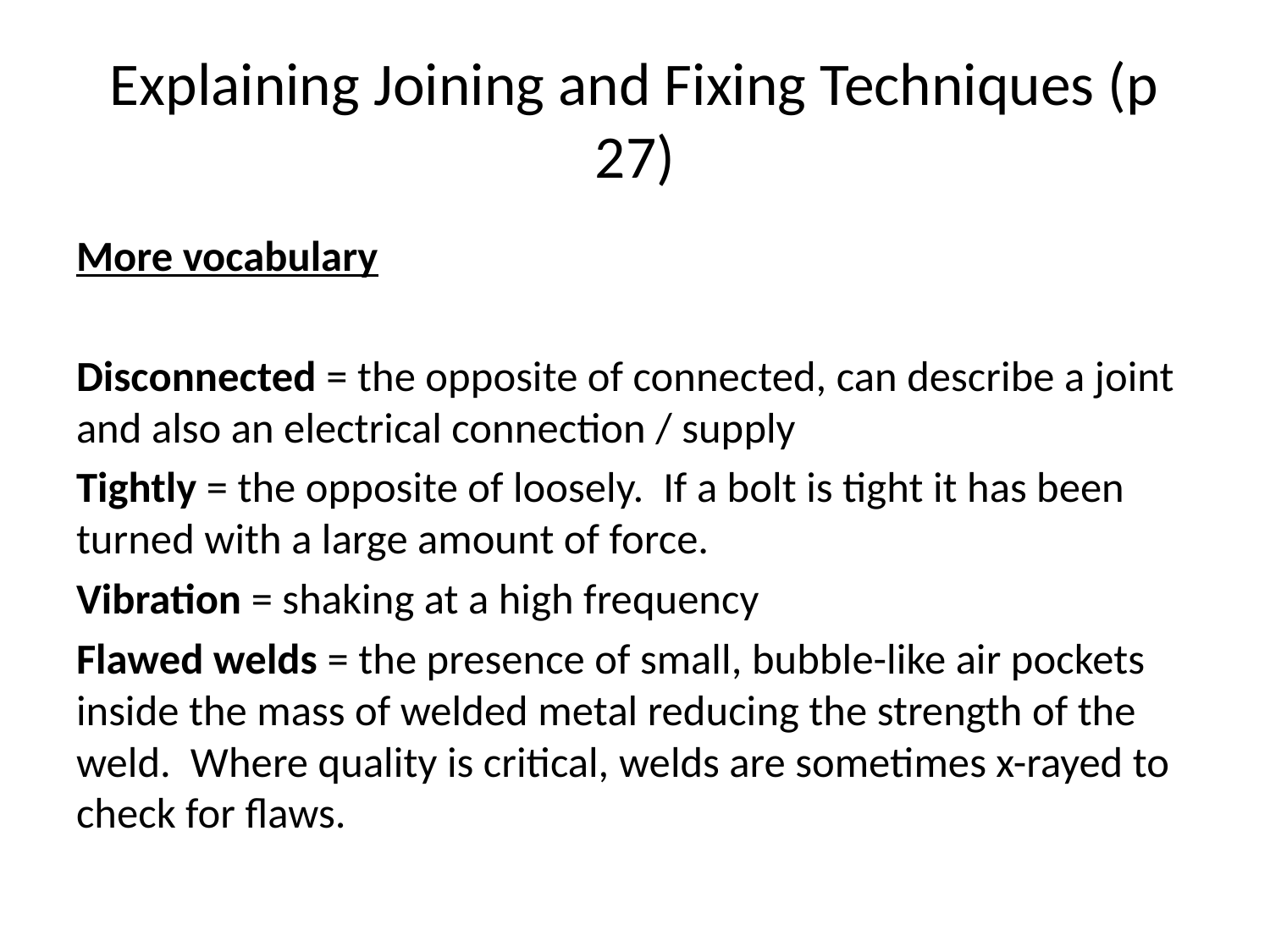

# Explaining Joining and Fixing Techniques (p 27)
More vocabulary

Disconnected = the opposite of connected, can describe a joint and also an electrical connection / supply
Tightly = the opposite of loosely.  If a bolt is tight it has been turned with a large amount of force.
Vibration = shaking at a high frequency
Flawed welds = the presence of small, bubble-like air pockets inside the mass of welded metal reducing the strength of the weld.  Where quality is critical, welds are sometimes x-rayed to check for flaws.